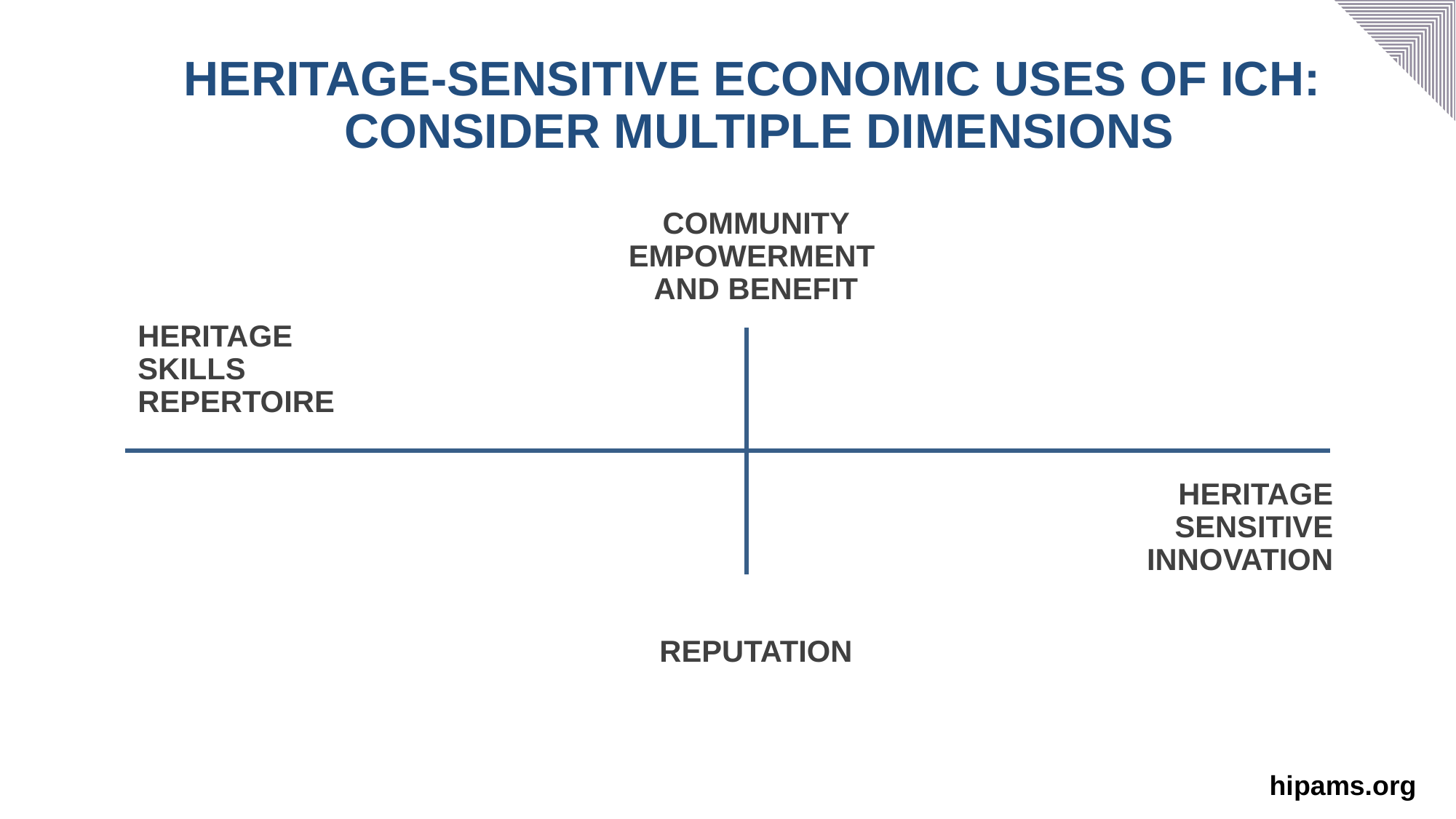

# Heritage-sensitive economic uses of ICH: consider multiple dimensions
COMMUNITY EMPOWERMENT
and benefit
HERITAGE SKILLS REPERTOIRE
HERITAGE SENSITIVE INNOVATION
REPUTATION
hipams.org